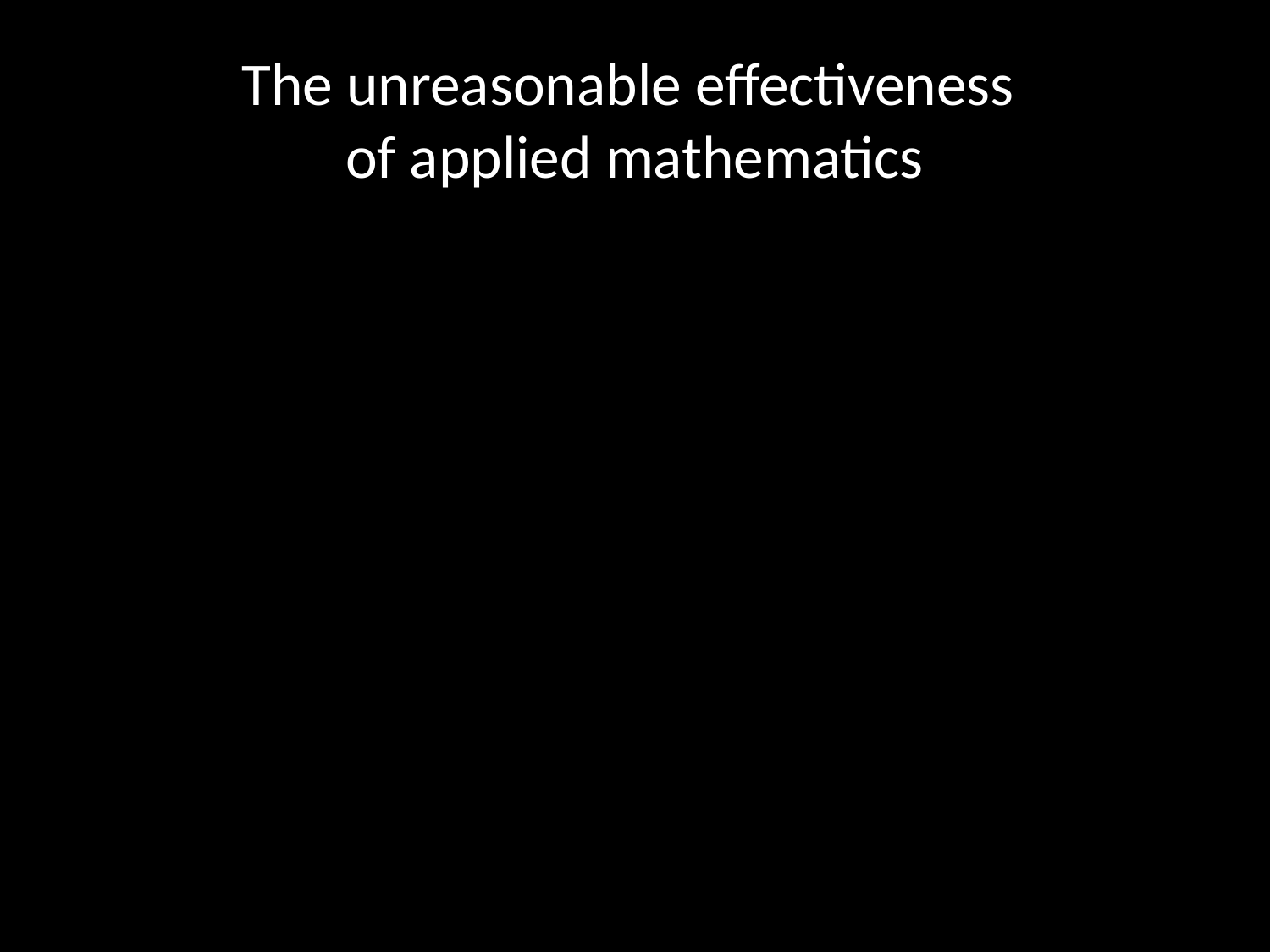

# The unreasonable effectiveness of applied mathematics